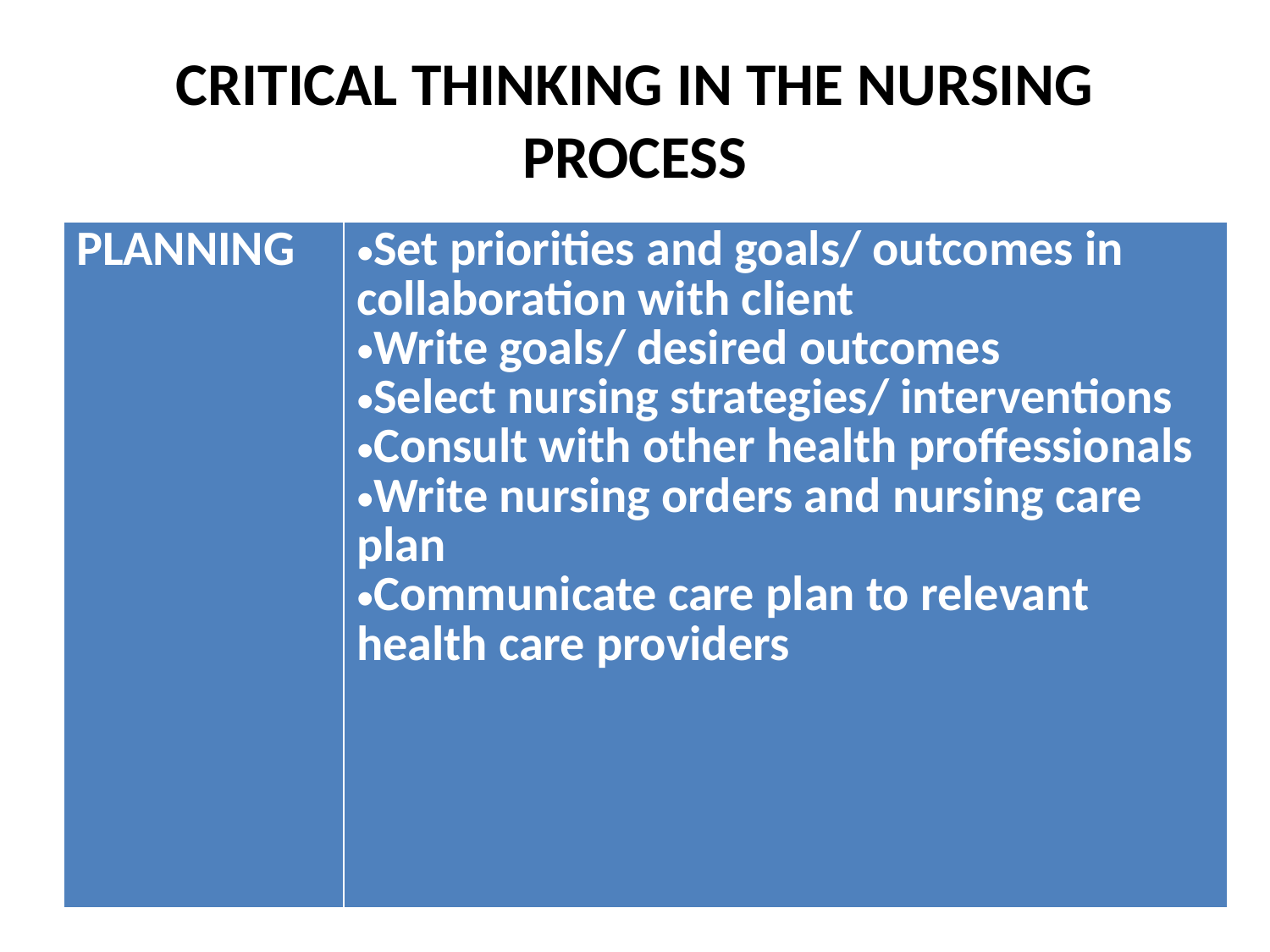

# CRITICAL THINKING IN THE NURSING PROCESS
| PLANNING | Set priorities and goals/ outcomes in collaboration with client Write goals/ desired outcomes Select nursing strategies/ interventions Consult with other health proffessionals Write nursing orders and nursing care plan Communicate care plan to relevant health care providers |
| --- | --- |